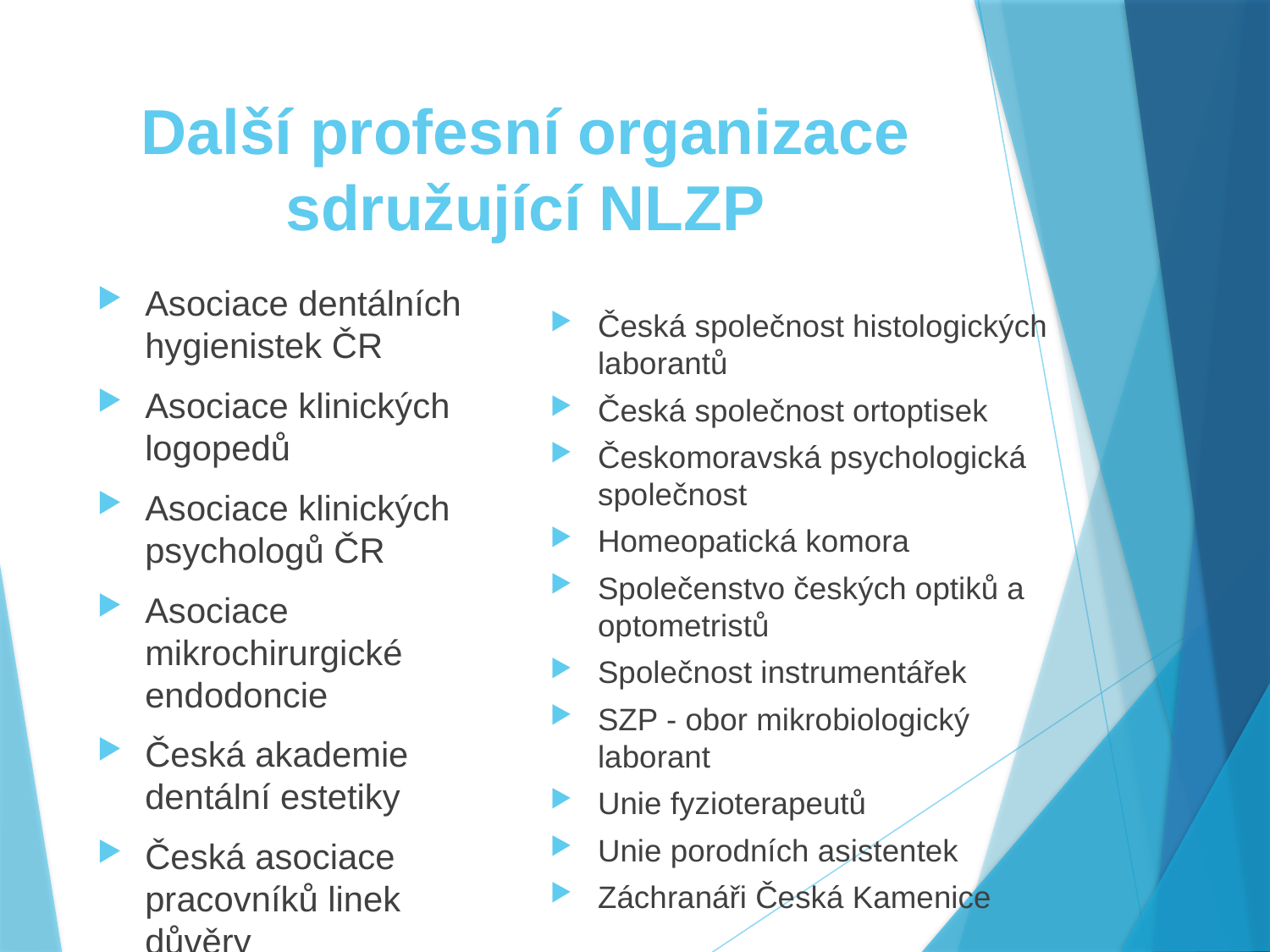

# Další profesní organizace sdružující NLZP
Asociace dentálních hygienistek ČR
Asociace klinických logopedů
Asociace klinických psychologů ČR
Asociace mikrochirurgické endodoncie
Česká akademie dentální estetiky
Česká asociace pracovníků linek důvěry
Česká asociace sester
Česká komora klasické homeopatie
Česká konfederace porodních asistentek
Česká společnost fyziků v medicíně
Česká společnost histologických laborantů
Česká společnost ortoptisek
Českomoravská psychologická společnost
Homeopatická komora
Společenstvo českých optiků a optometristů
Společnost instrumentářek
SZP - obor mikrobiologický laborant
Unie fyzioterapeutů
Unie porodních asistentek
Záchranáři Česká Kamenice